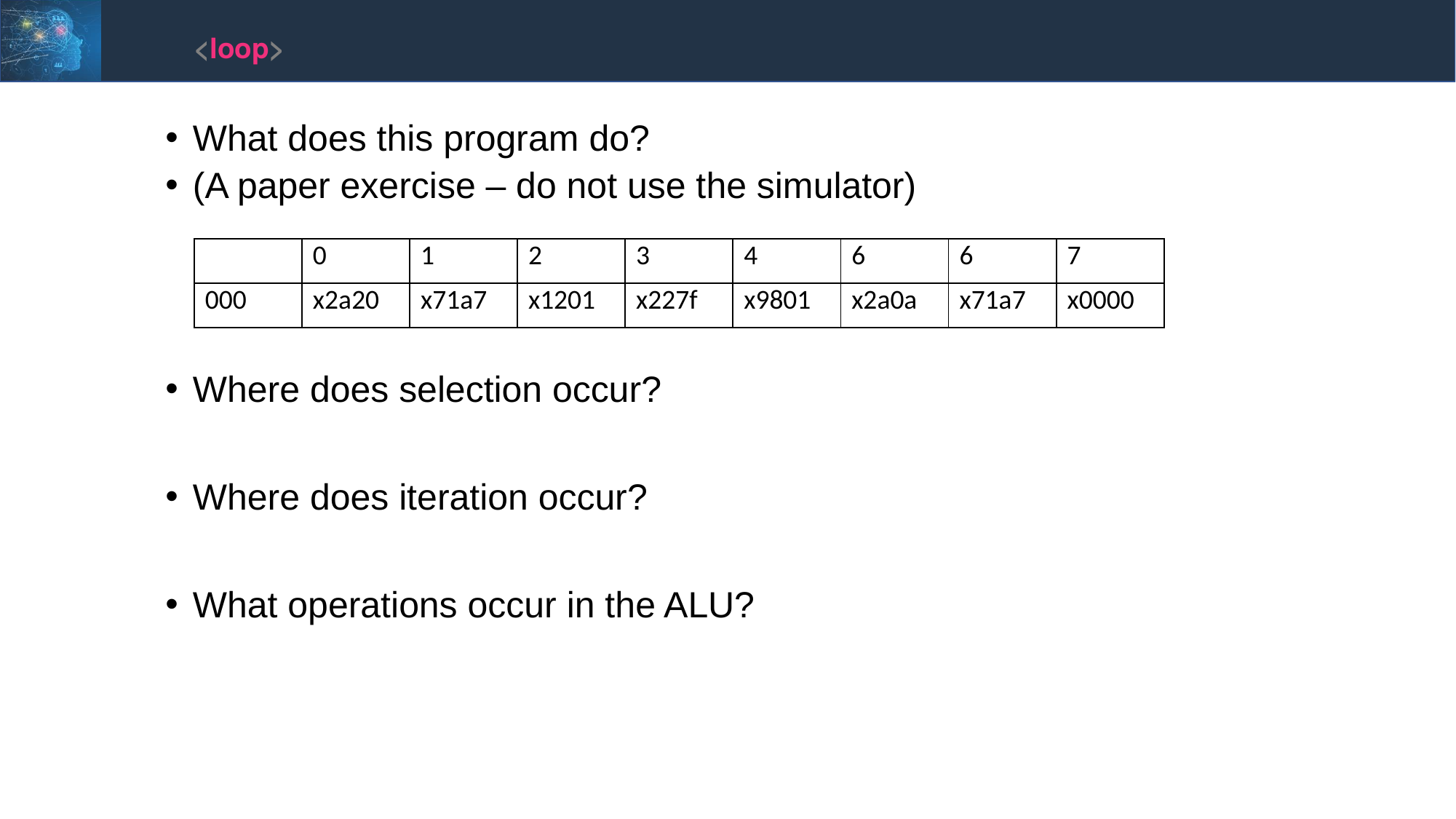

<loop>
What does this program do?
(A paper exercise – do not use the simulator)
Where does selection occur?

Where does iteration occur?

What operations occur in the ALU?
|  | 0 | 1 | 2 | 3 | 4 | 6 | 6 | 7 |
| --- | --- | --- | --- | --- | --- | --- | --- | --- |
| 000 | x2a20 | x71a7 | x1201 | x227f | x9801 | x2a0a | x71a7 | x0000 |